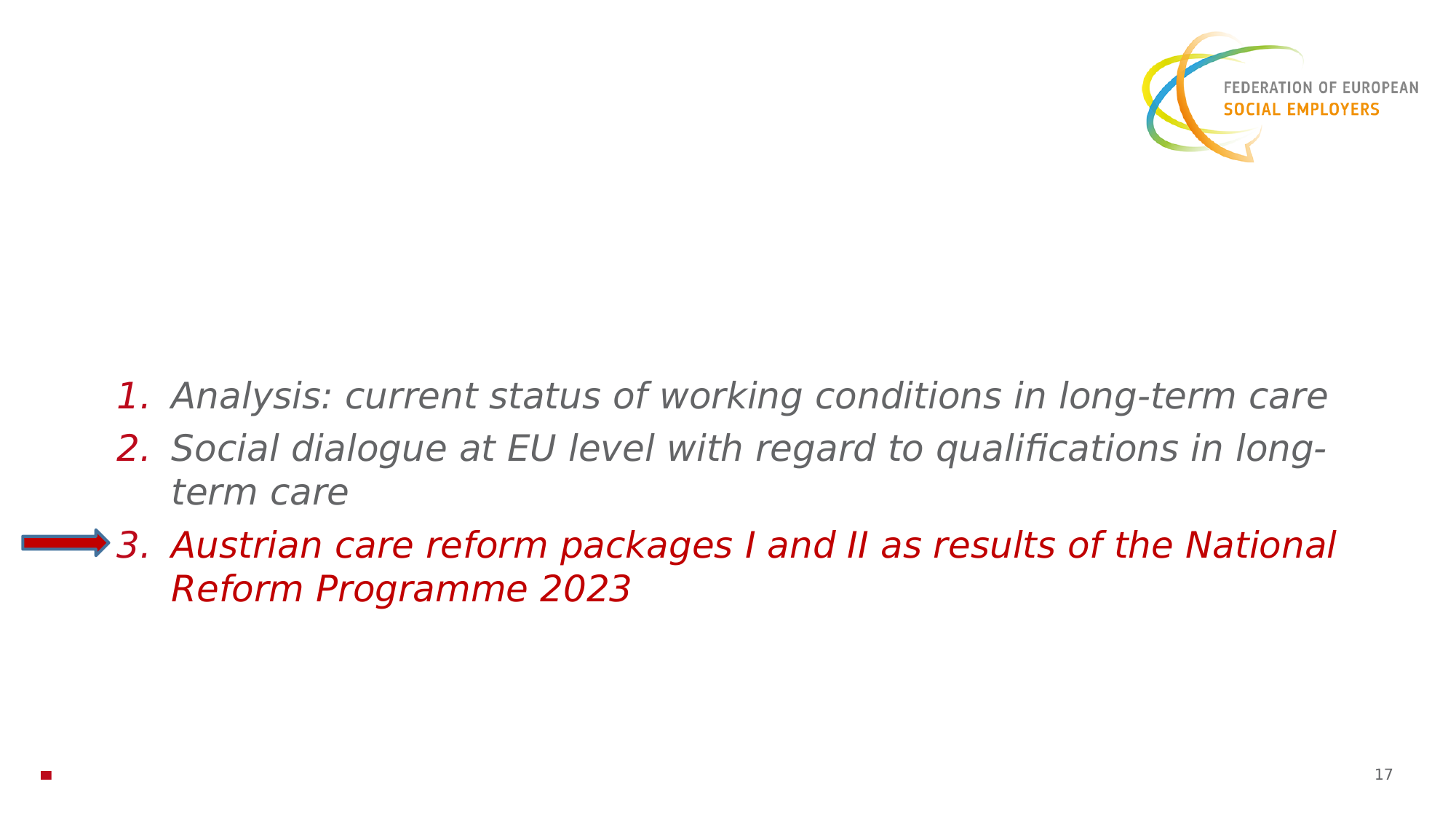

Analysis: current status of working conditions in long-term care
Social dialogue at EU level with regard to qualifications in long-term care
Austrian care reform packages I and II as results of the National Reform Programme 2023